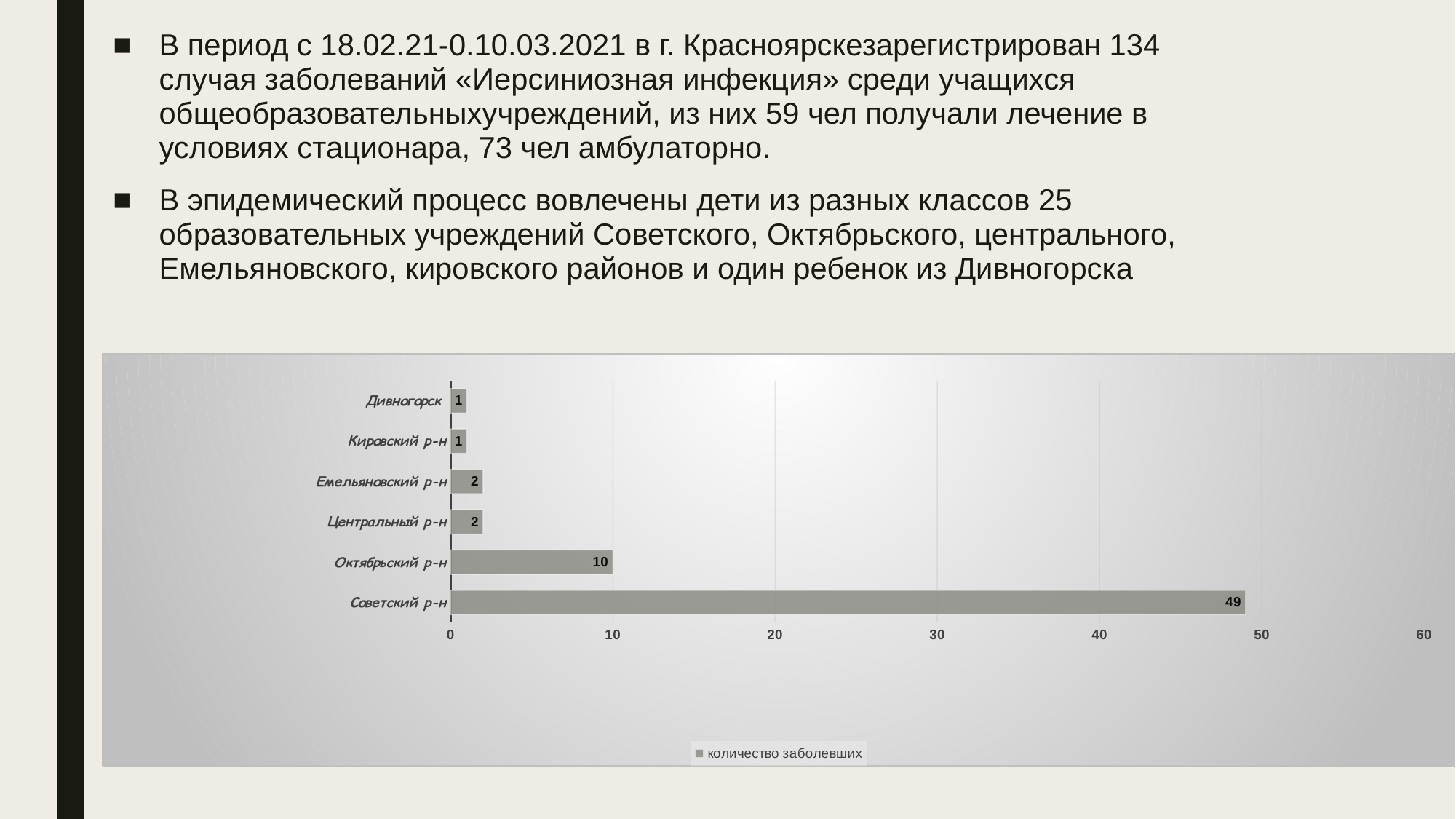

В период с 18.02.21-0.10.03.2021 в г. Красноярскезарегистрирован 134 случая заболеваний «Иерсиниозная инфекция» среди учащихся общеобразовательныхучреждений, из них 59 чел получали лечение в условиях стационара, 73 чел амбулаторно.
В эпидемический процесс вовлечены дети из разных классов 25 образовательных учреждений Советского, Октябрьского, центрального, Емельяновского, кировского районов и один ребенок из Дивногорска

### Chart

| Category | количество заболевших |
|---|---|
| Советский р-н | 49.0 |
| Октябрьский р-н | 10.0 |
| Центральный р-н | 2.0 |
| Емельяновский р-н | 2.0 |
| Кировский р-н | 1.0 |
| Дивногорск  | 1.0 |